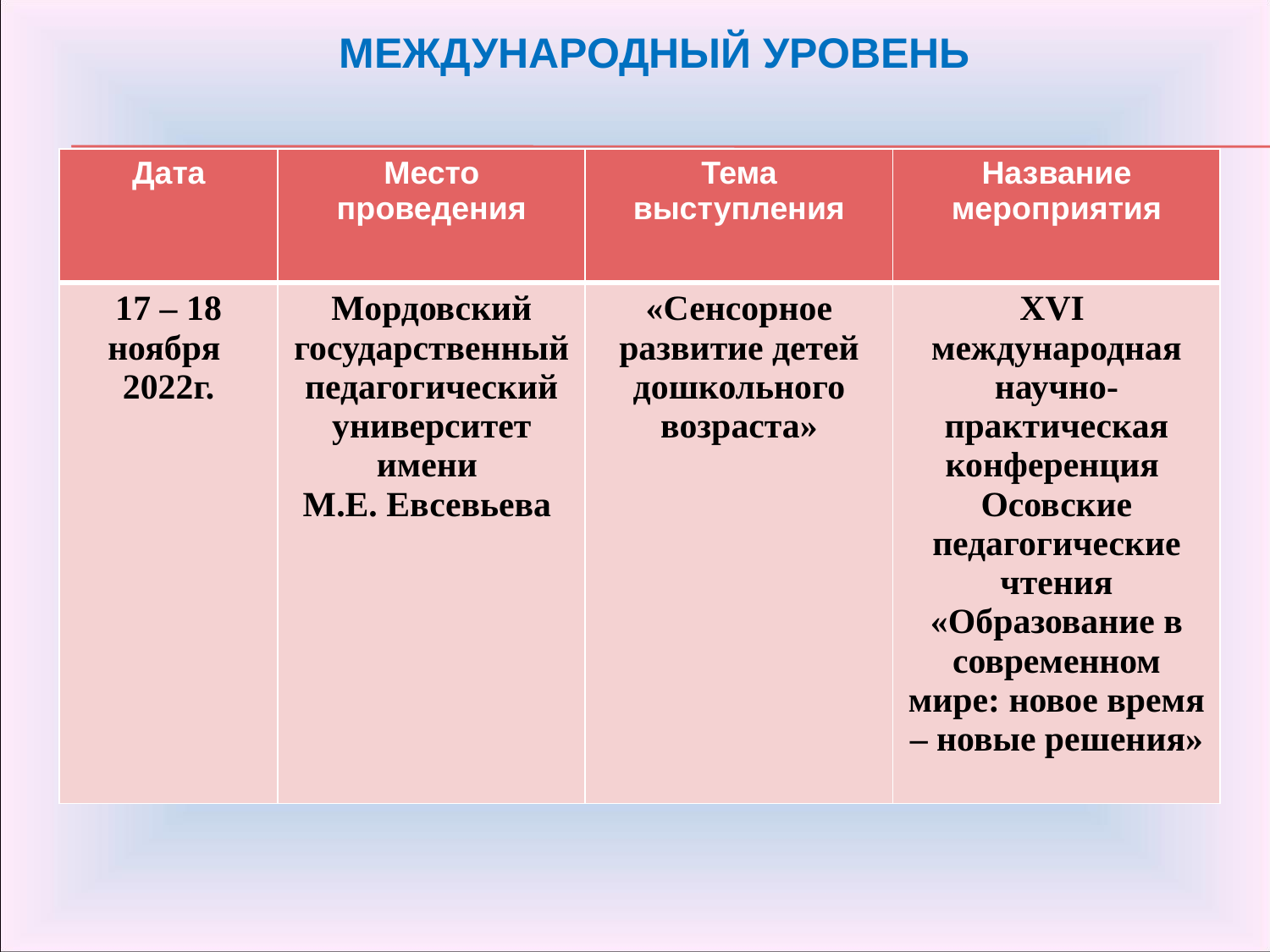

международный уровень
| Дата | Место проведения | Тема выступления | Название мероприятия |
| --- | --- | --- | --- |
| 17 – 18 ноября 2022г. | Мордовский государственный педагогический университет имени М.Е. Евсевьева | «Сенсорное развитие детей дошкольного возраста» | XVI международная научно-практическая конференция Осовские педагогические чтения «Образование в современном мире: новое время – новые решения» |